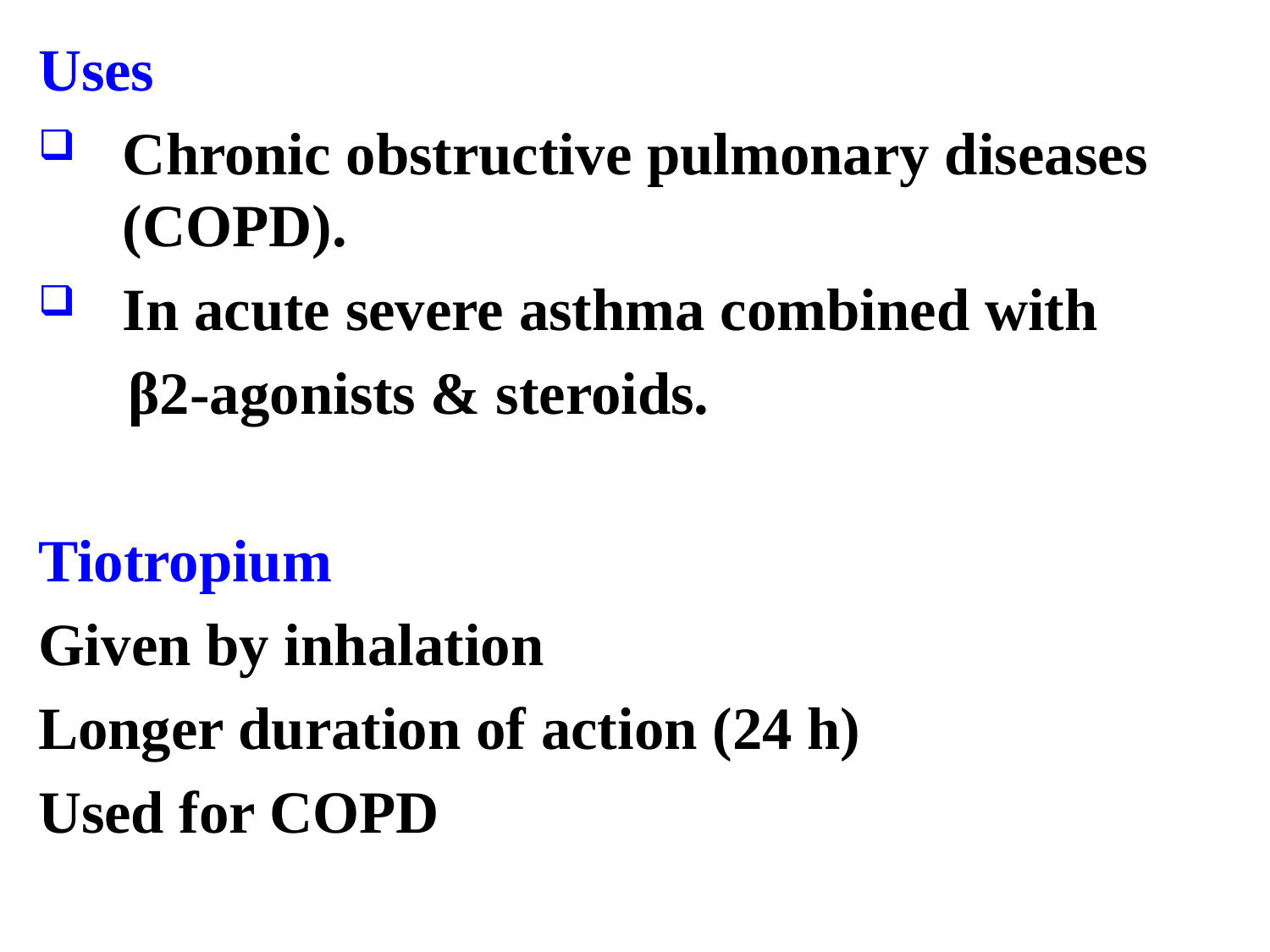

Uses
Chronic obstructive pulmonary diseases (COPD).
In acute severe asthma combined with
      β2-agonists & steroids.

Tiotropium
Given by inhalation
Longer duration of action (24 h)
Used for COPD